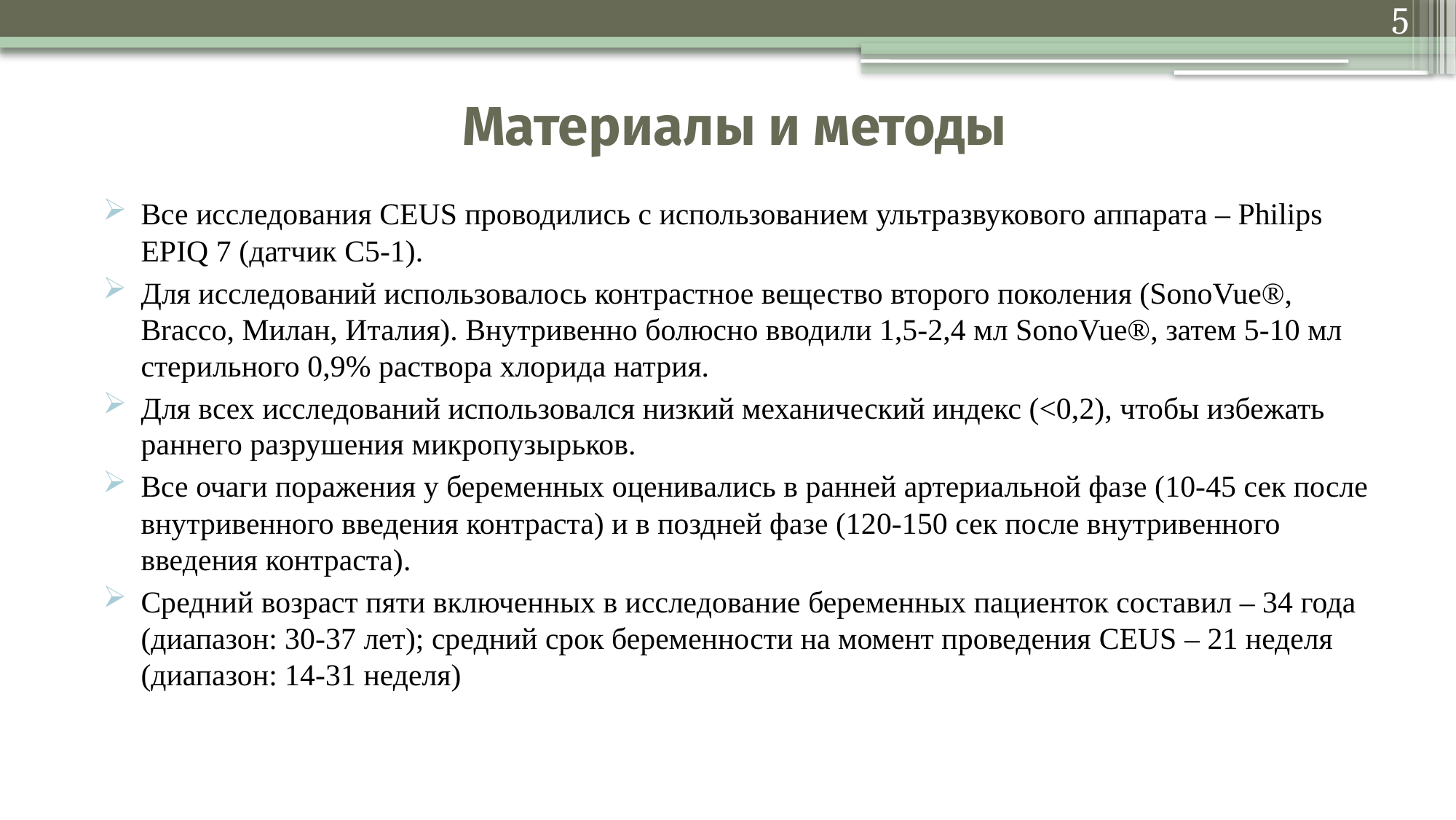

5
# Материалы и методы
Все исследования CEUS проводились с использованием ультразвукового аппарата – Philips EPIQ 7 (датчик C5-1).
Для исследований использовалось контрастное вещество второго поколения (SonoVue®, Bracco, Милан, Италия). Внутривенно болюсно вводили 1,5-2,4 мл SonoVue®, затем 5-10 мл стерильного 0,9% раствора хлорида натрия.
Для всех исследований использовался низкий механический индекс (<0,2), чтобы избежать раннего разрушения микропузырьков.
Все очаги поражения у беременных оценивались в ранней артериальной фазе (10-45 сек после внутривенного введения контраста) и в поздней фазе (120-150 сек после внутривенного введения контраста).
Средний возраст пяти включенных в исследование беременных пациенток составил – 34 года (диапазон: 30-37 лет); средний срок беременности на момент проведения CEUS – 21 неделя (диапазон: 14-31 неделя)